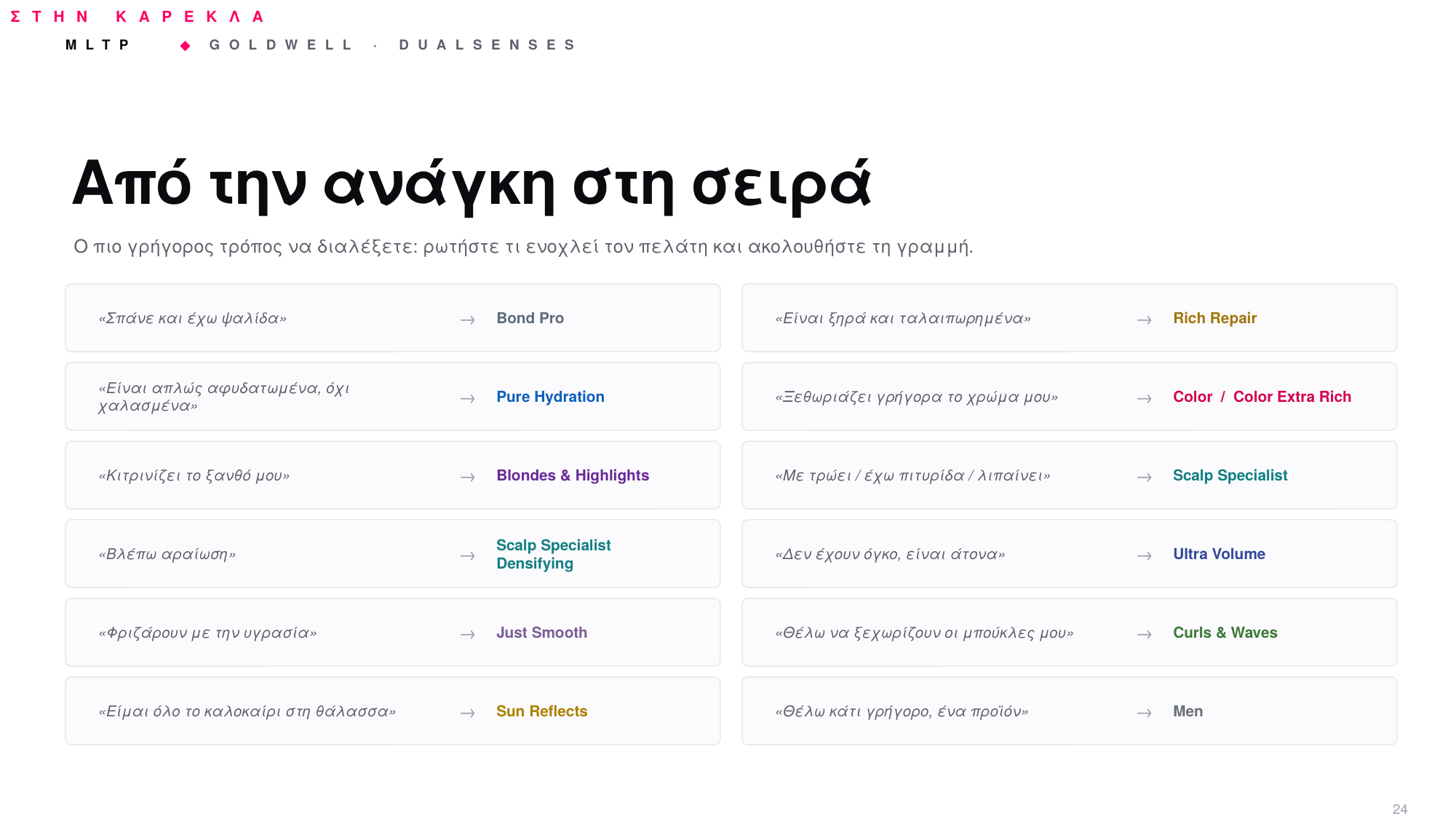

ΣΤΗΝ ΚΑΡΕΚΛΑ
Από την ανάγκη στη σειρά
Ο πιο γρήγορος τρόπος να διαλέξετε: ρωτήστε τι ενοχλεί τον πελάτη και ακολουθήστε τη γραμμή.

«Σπάνε και έχω ψαλίδα»
→
Bond Pro

«Είναι ξηρά και ταλαιπωρημένα»
→
Rich Repair

«Είναι απλώς αφυδατωμένα, όχι χαλασμένα»
→
Pure Hydration

«Ξεθωριάζει γρήγορα το χρώμα μου»
→
Color  /  Color Extra Rich

«Κιτρινίζει το ξανθό μου»
→
Blondes & Highlights

«Με τρώει / έχω πιτυρίδα / λιπαίνει»
→
Scalp Specialist

«Βλέπω αραίωση»
→
Scalp Specialist  Densifying

«Δεν έχουν όγκο, είναι άτονα»
→
Ultra Volume

«Φριζάρουν με την υγρασία»
→
Just Smooth

«Θέλω να ξεχωρίζουν οι μπούκλες μου»
→
Curls & Waves

«Είμαι όλο το καλοκαίρι στη θάλασσα»
→
Sun Reflects

«Θέλω κάτι γρήγορο, ένα προϊόν»
→
Men
24